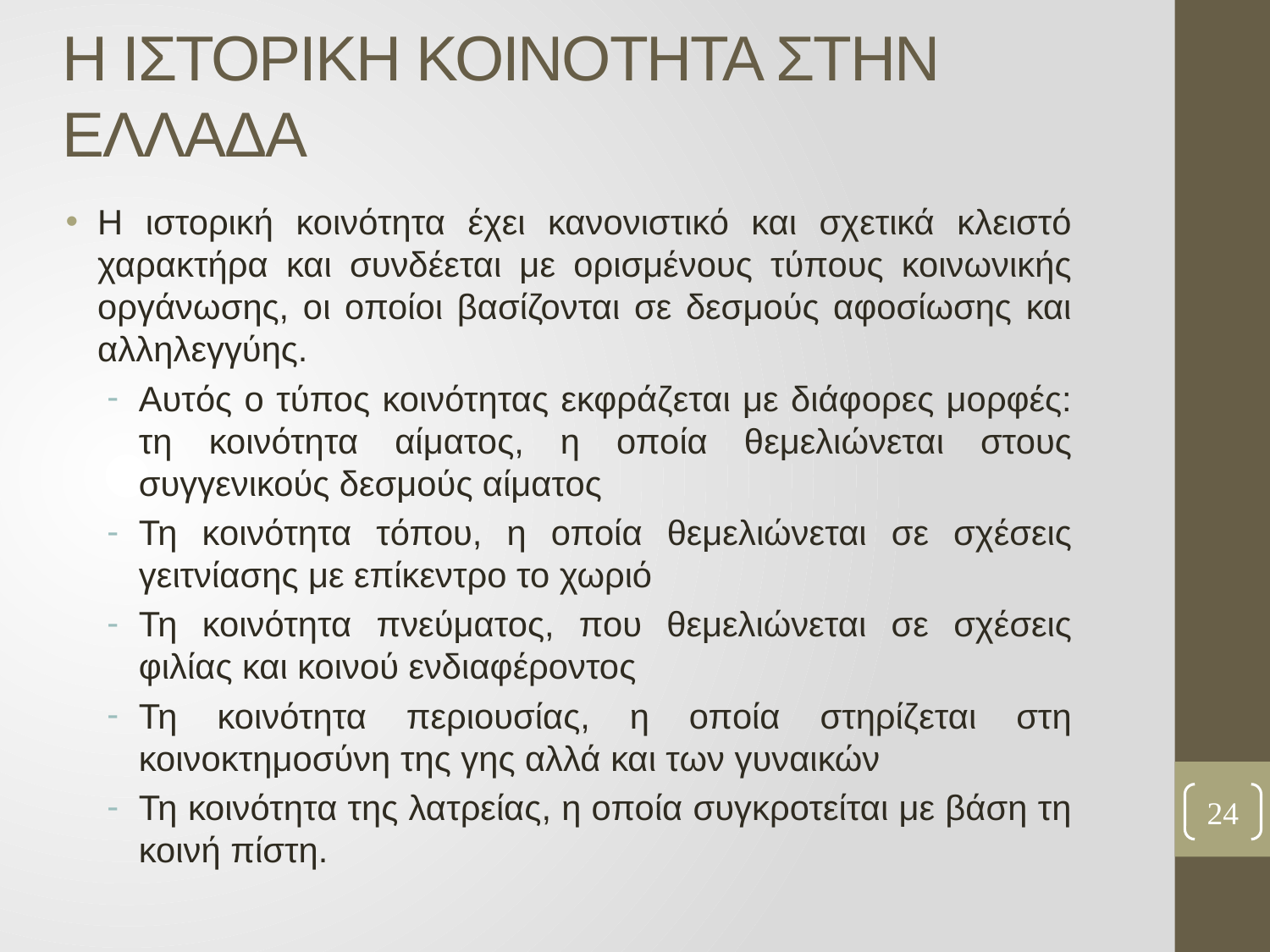

# Η ΙΣΤΟΡΙΚΗ ΚΟΙΝΟΤΗΤΑ ΣΤΗΝ ΕΛΛΑΔΑ
Η ιστορική κοινότητα έχει κανονιστικό και σχετικά κλειστό χαρακτήρα και συνδέεται με ορισμένους τύπους κοινωνικής οργάνωσης, οι οποίοι βασίζονται σε δεσμούς αφοσίωσης και αλληλεγγύης.
Αυτός ο τύπος κοινότητας εκφράζεται με διάφορες μορφές: τη κοινότητα αίματος, η οποία θεμελιώνεται στους συγγενικούς δεσμούς αίματος
Τη κοινότητα τόπου, η οποία θεμελιώνεται σε σχέσεις γειτνίασης με επίκεντρο το χωριό
Τη κοινότητα πνεύματος, που θεμελιώνεται σε σχέσεις φιλίας και κοινού ενδιαφέροντος
Τη κοινότητα περιουσίας, η οποία στηρίζεται στη κοινοκτημοσύνη της γης αλλά και των γυναικών
Τη κοινότητα της λατρείας, η οποία συγκροτείται με βάση τη κοινή πίστη.
24